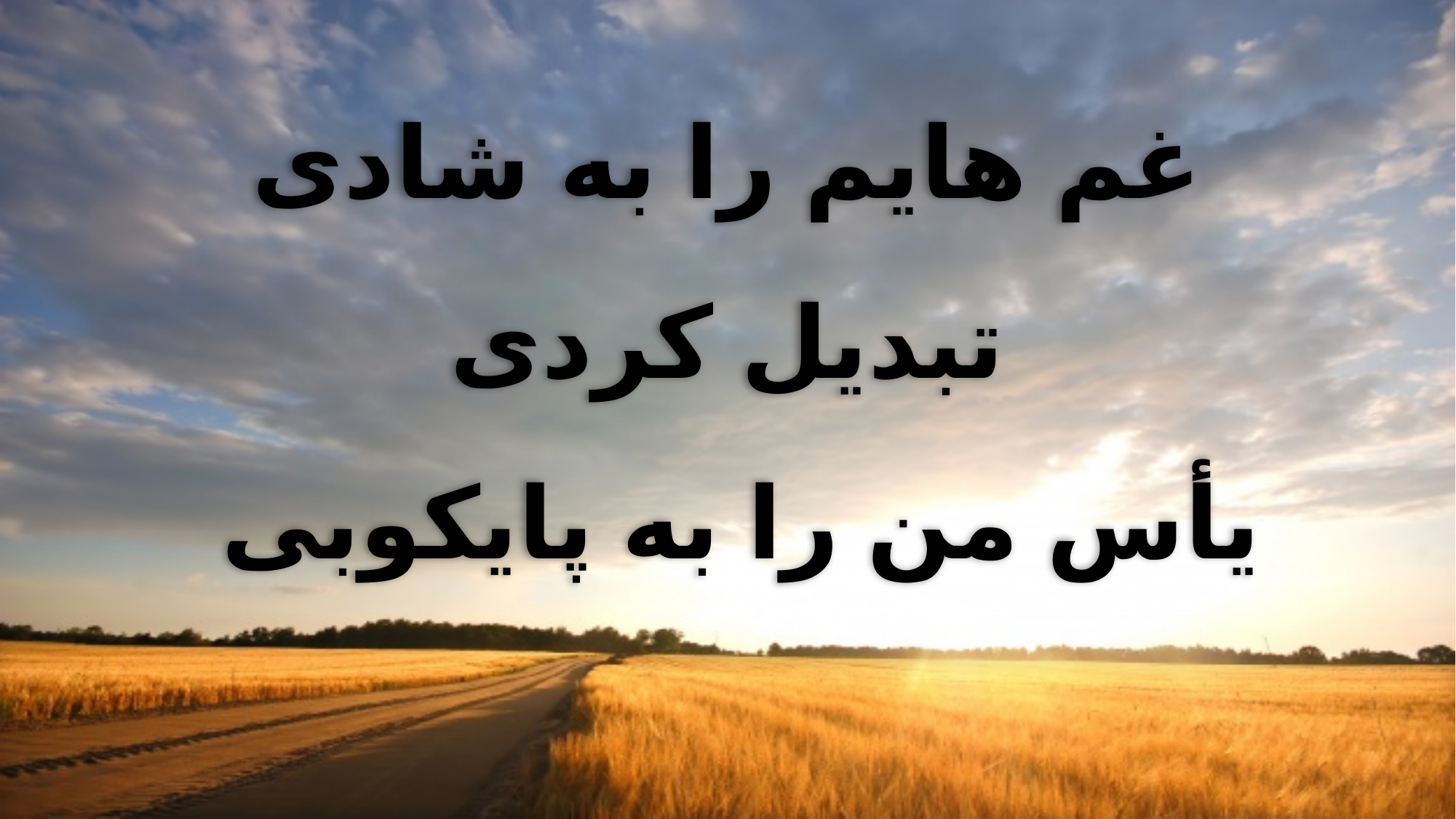

غم هایم را به شادی
تبدیل کردی
یأس من را به پایکوبی